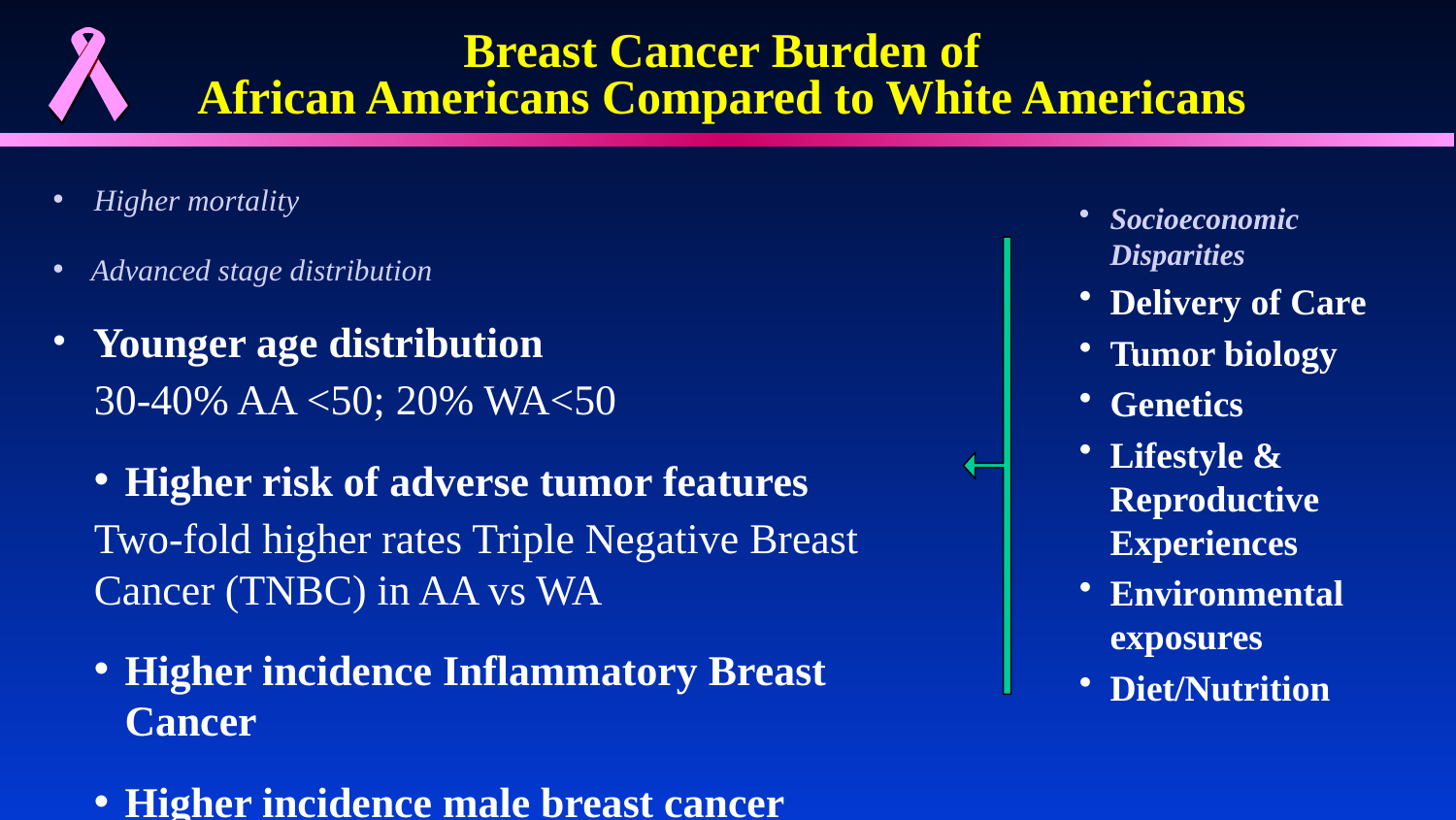

# Breast Cancer Burden of African Americans Compared to White Americans
Higher mortality

 Advanced stage distribution

 Younger age distribution
30-40% AA <50; 20% WA<50

Higher risk of adverse tumor features
Two-fold higher rates Triple Negative Breast Cancer (TNBC) in AA vs WA

Higher incidence Inflammatory Breast Cancer

Higher incidence male breast cancer
Socioeconomic Disparities
Delivery of Care
Tumor biology
Genetics
Lifestyle & Reproductive Experiences
Environmental exposures
Diet/Nutrition